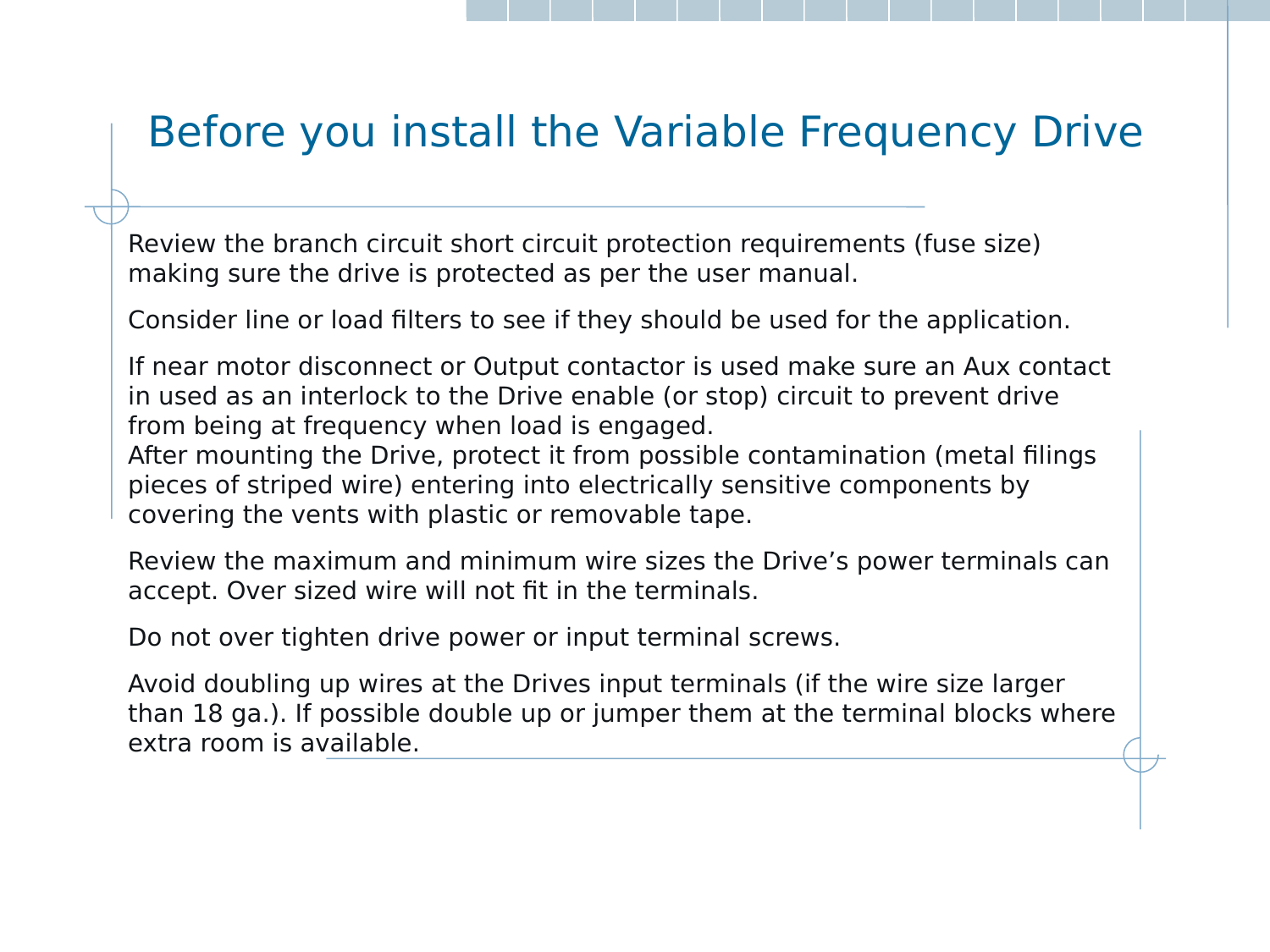

Before you install the Variable Frequency Drive
Review the branch circuit short circuit protection requirements (fuse size) making sure the drive is protected as per the user manual.

Consider line or load filters to see if they should be used for the application.

If near motor disconnect or Output contactor is used make sure an Aux contact in used as an interlock to the Drive enable (or stop) circuit to prevent drive from being at frequency when load is engaged.
After mounting the Drive, protect it from possible contamination (metal filings pieces of striped wire) entering into electrically sensitive components by covering the vents with plastic or removable tape.

Review the maximum and minimum wire sizes the Drive’s power terminals can accept. Over sized wire will not fit in the terminals.

Do not over tighten drive power or input terminal screws.

Avoid doubling up wires at the Drives input terminals (if the wire size larger than 18 ga.). If possible double up or jumper them at the terminal blocks where extra room is available.